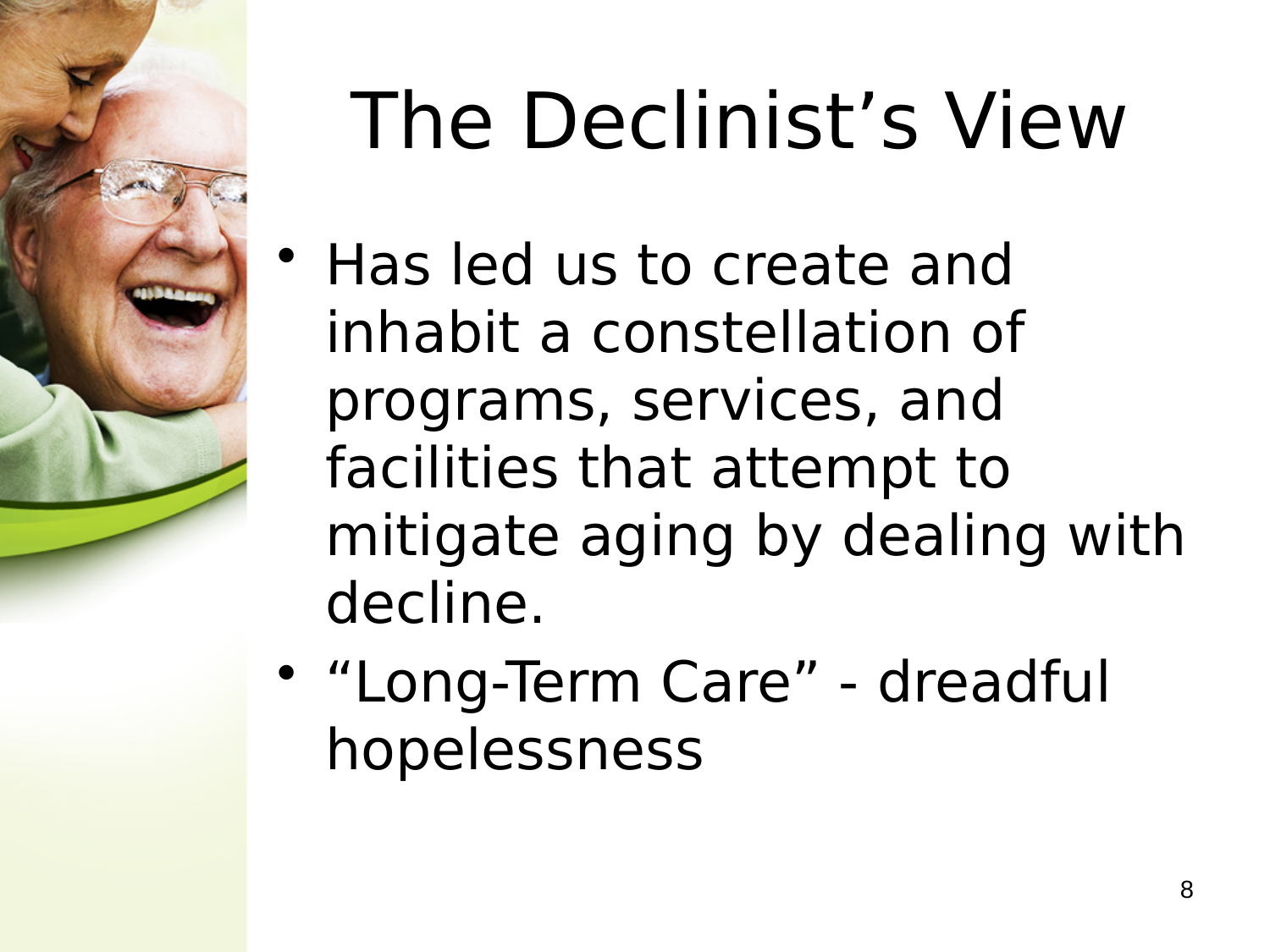

# The Declinist’s View
Has led us to create and inhabit a constellation of programs, services, and facilities that attempt to mitigate aging by dealing with decline.
“Long-Term Care” - dreadful hopelessness

8